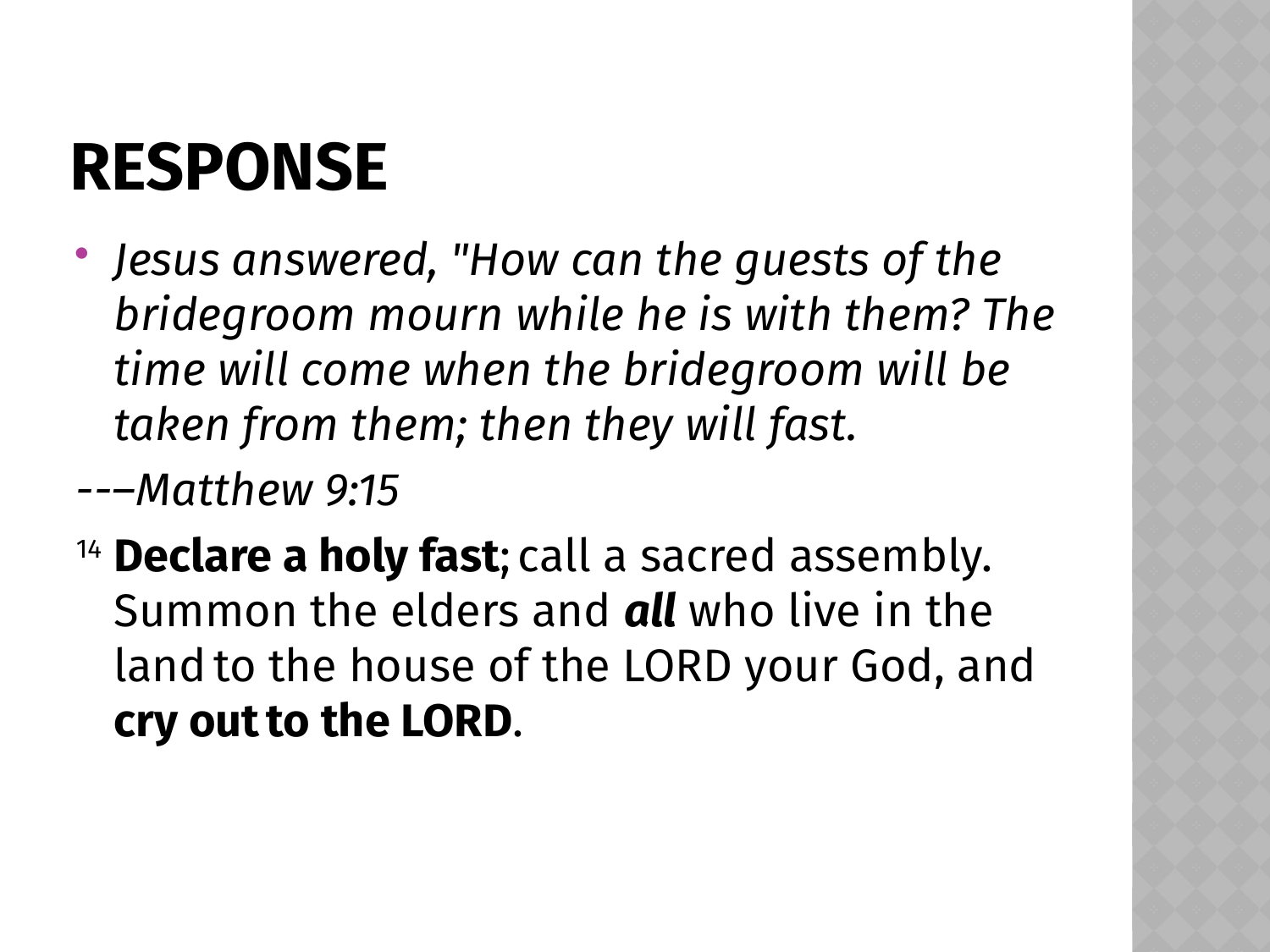

# Response
Jesus answered, "How can the guests of the bridegroom mourn while he is with them? The time will come when the bridegroom will be taken from them; then they will fast.
--–Matthew 9:15
14 Declare a holy fast; call a sacred assembly. Summon the elders and all who live in the land to the house of the LORD your God, and cry out to the LORD.